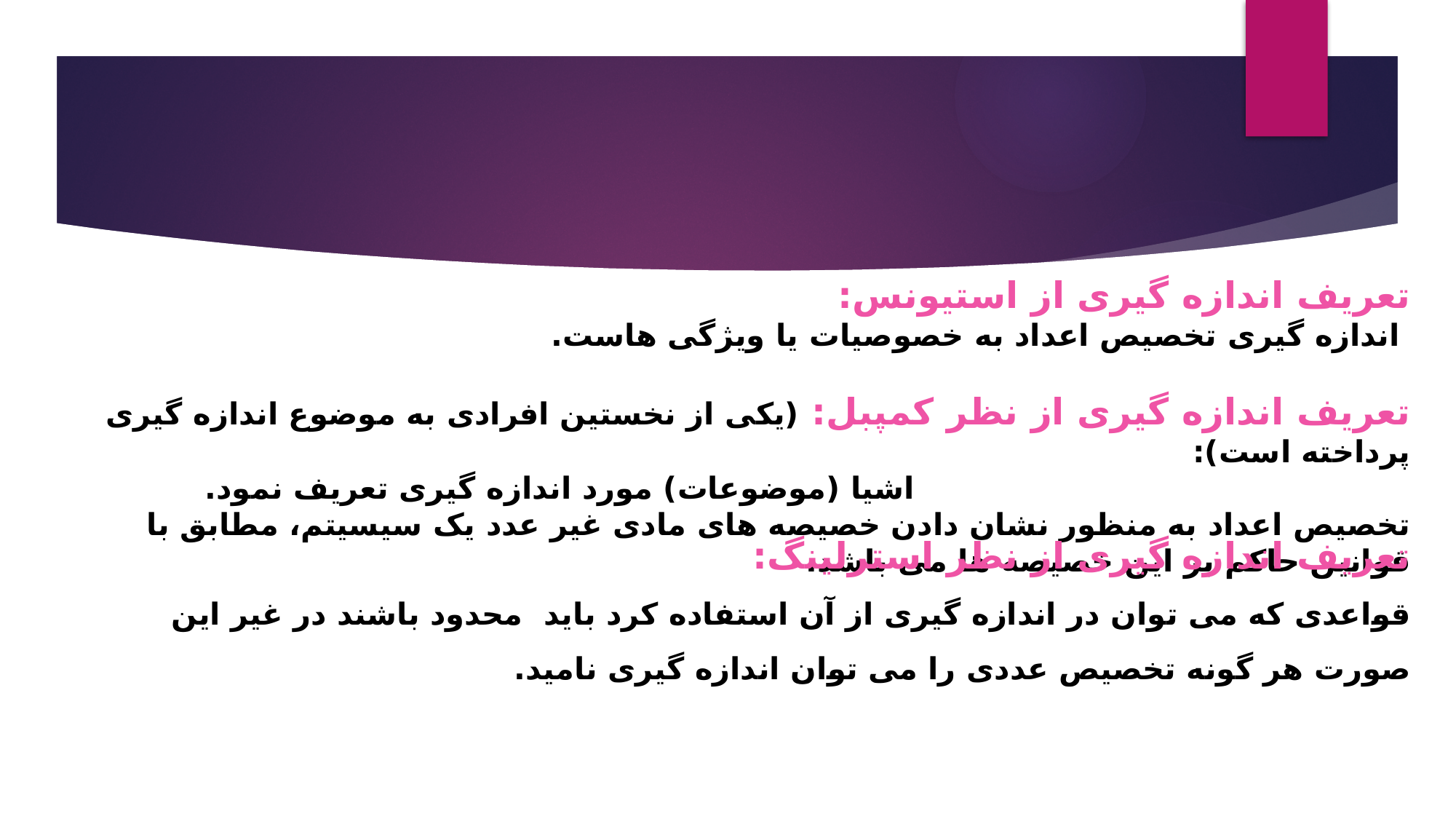

تعریف اندازه گیری از استیونس:
 اندازه گیری تخصیص اعداد به خصوصیات یا ویژگی هاست.

تعریف اندازه گیری از نظر کمپبل: (یکی از نخستین افرادی به موضوع اندازه گیری پرداخته است):
                                               اشیا (موضوعات) مورد اندازه گیری تعریف نمود.
تخصیص اعداد به منظور نشان دادن خصیصه های مادی غیر عدد یک سیسیتم، مطابق با قوانین حاکم بر این خصیصه ها می باشد.
تعریف اندازه گیری از نظر استرلینگ:
قواعدی که می توان در اندازه گیری از آن استفاده کرد باید  محدود باشند در غیر این صورت هر گونه تخصیص عددی را می توان اندازه گیری نامید.